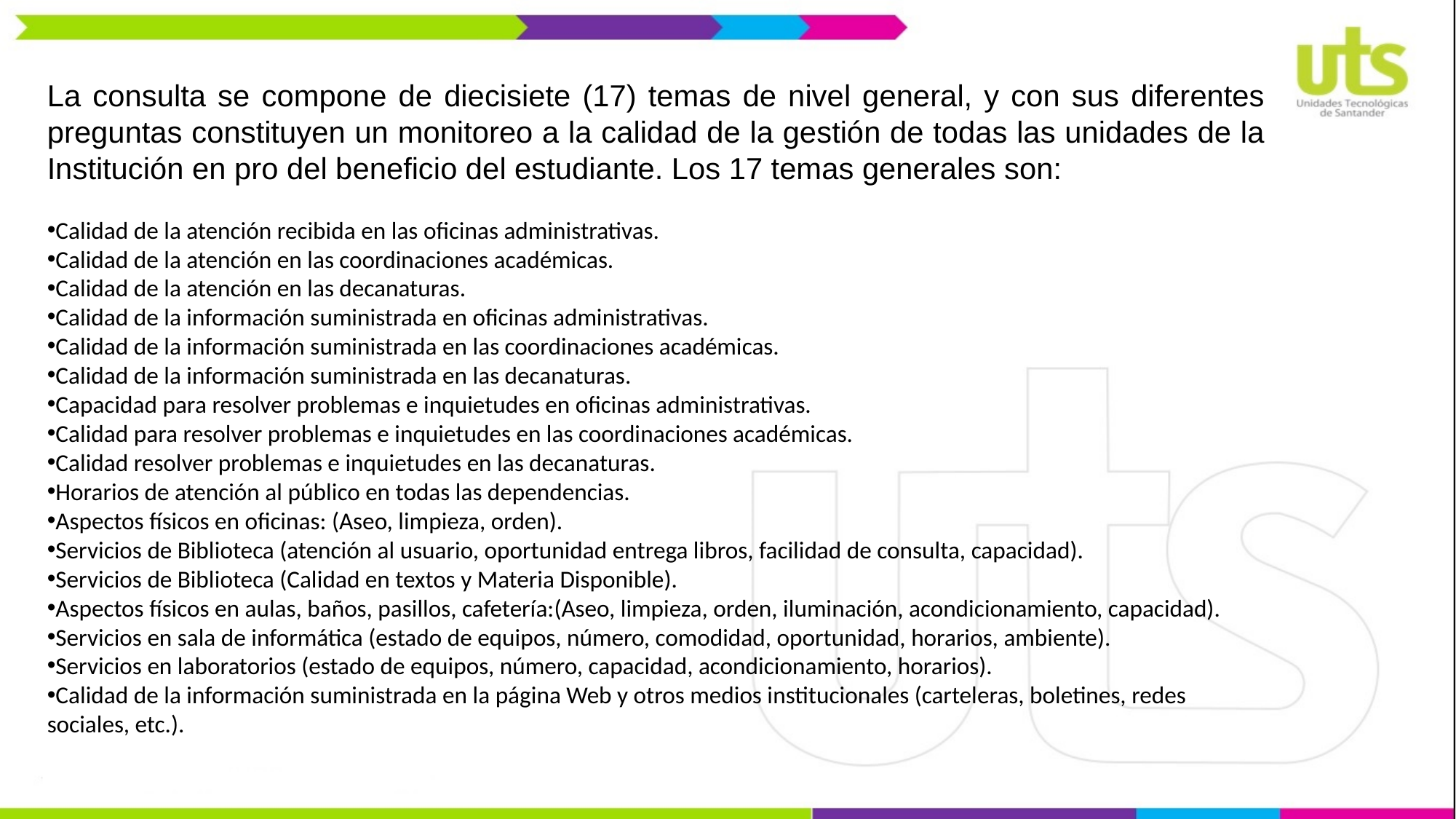

La consulta se compone de diecisiete (17) temas de nivel general, y con sus diferentes preguntas constituyen un monitoreo a la calidad de la gestión de todas las unidades de la Institución en pro del beneficio del estudiante. Los 17 temas generales son:

Calidad de la atención recibida en las oficinas administrativas.
Calidad de la atención en las coordinaciones académicas.
Calidad de la atención en las decanaturas.
Calidad de la información suministrada en oficinas administrativas.
Calidad de la información suministrada en las coordinaciones académicas.
Calidad de la información suministrada en las decanaturas.
Capacidad para resolver problemas e inquietudes en oficinas administrativas.
Calidad para resolver problemas e inquietudes en las coordinaciones académicas.
Calidad resolver problemas e inquietudes en las decanaturas.
Horarios de atención al público en todas las dependencias.
Aspectos físicos en oficinas: (Aseo, limpieza, orden).
Servicios de Biblioteca (atención al usuario, oportunidad entrega libros, facilidad de consulta, capacidad).
Servicios de Biblioteca (Calidad en textos y Materia Disponible).
Aspectos físicos en aulas, baños, pasillos, cafetería:(Aseo, limpieza, orden, iluminación, acondicionamiento, capacidad).
Servicios en sala de informática (estado de equipos, número, comodidad, oportunidad, horarios, ambiente).
Servicios en laboratorios (estado de equipos, número, capacidad, acondicionamiento, horarios).
Calidad de la información suministrada en la página Web y otros medios institucionales (carteleras, boletines, redes   sociales, etc.).